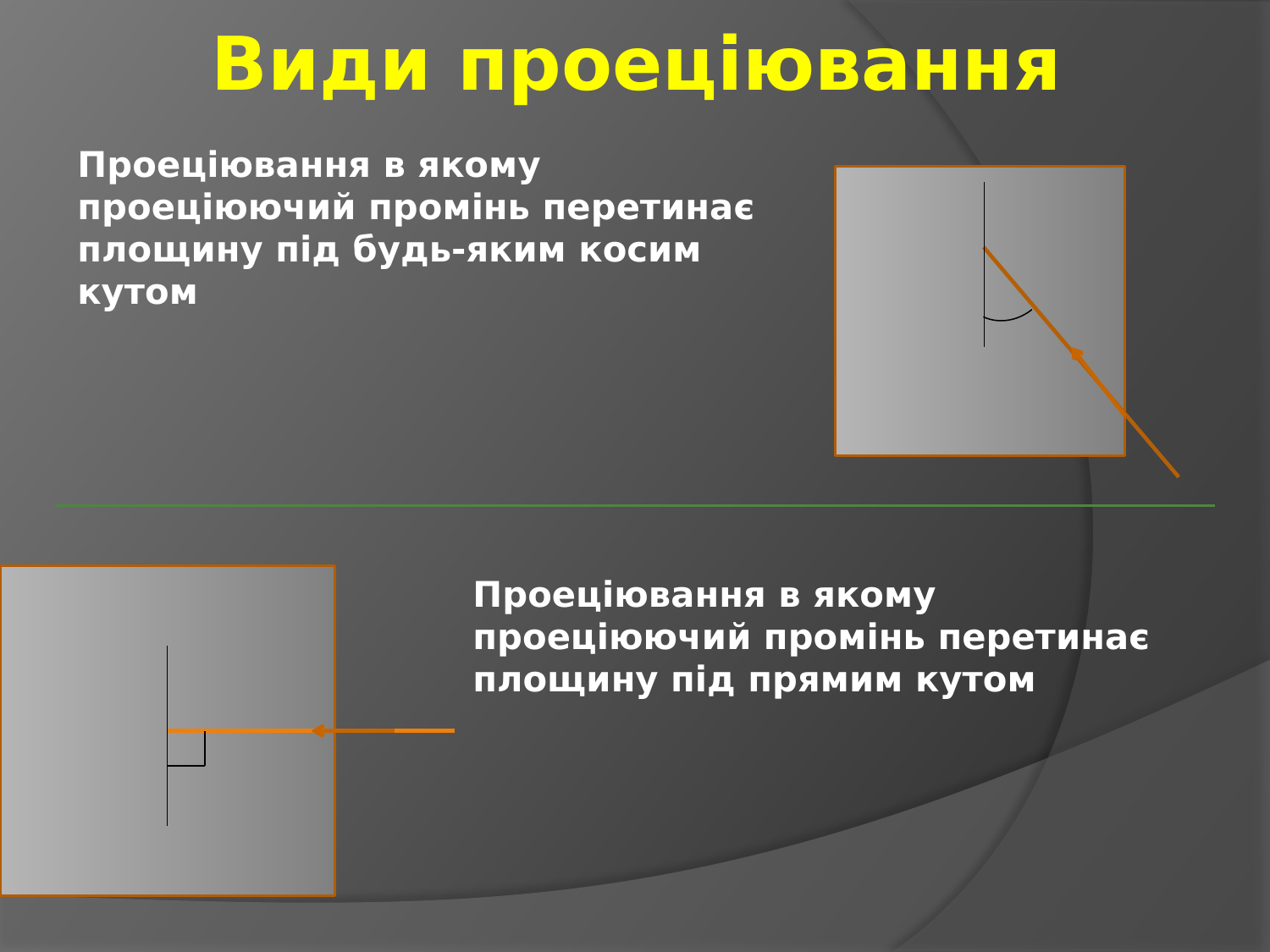

# Види проеціювання
Проеціювання в якому проеціюючий промінь перетинає площину під будь-яким косим кутом

Проеціювання в якому проеціюючий промінь перетинає  площину під прямим кутом